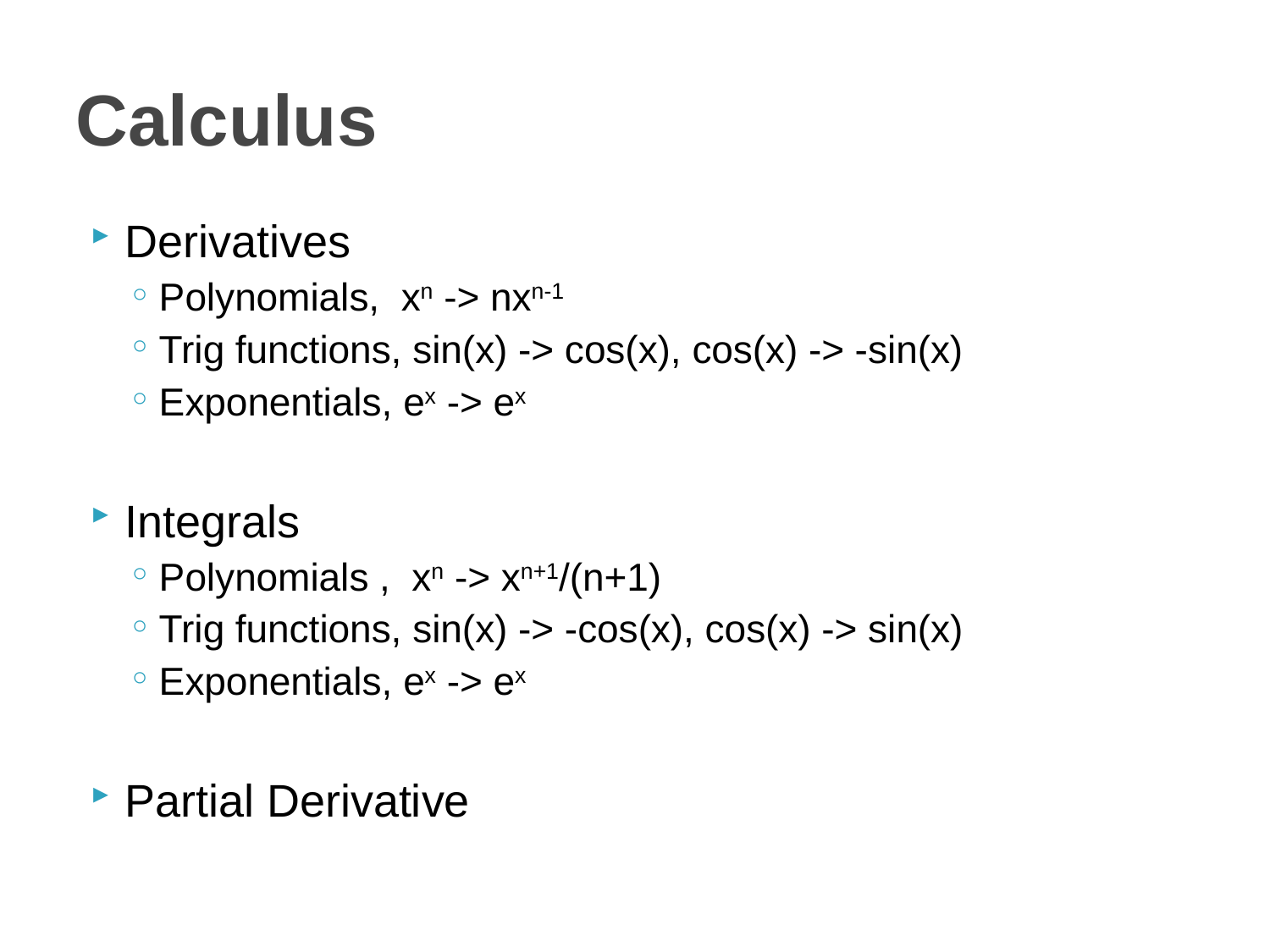

# Calculus
Derivatives
Polynomials,  xn -> nxn-1
Trig functions, sin(x) -> cos(x), cos(x) -> -sin(x)
Exponentials, ex -> ex

Integrals
Polynomials ,  xn -> xn+1/(n+1)
Trig functions, sin(x) -> -cos(x), cos(x) -> sin(x)
Exponentials, ex -> ex

Partial Derivative